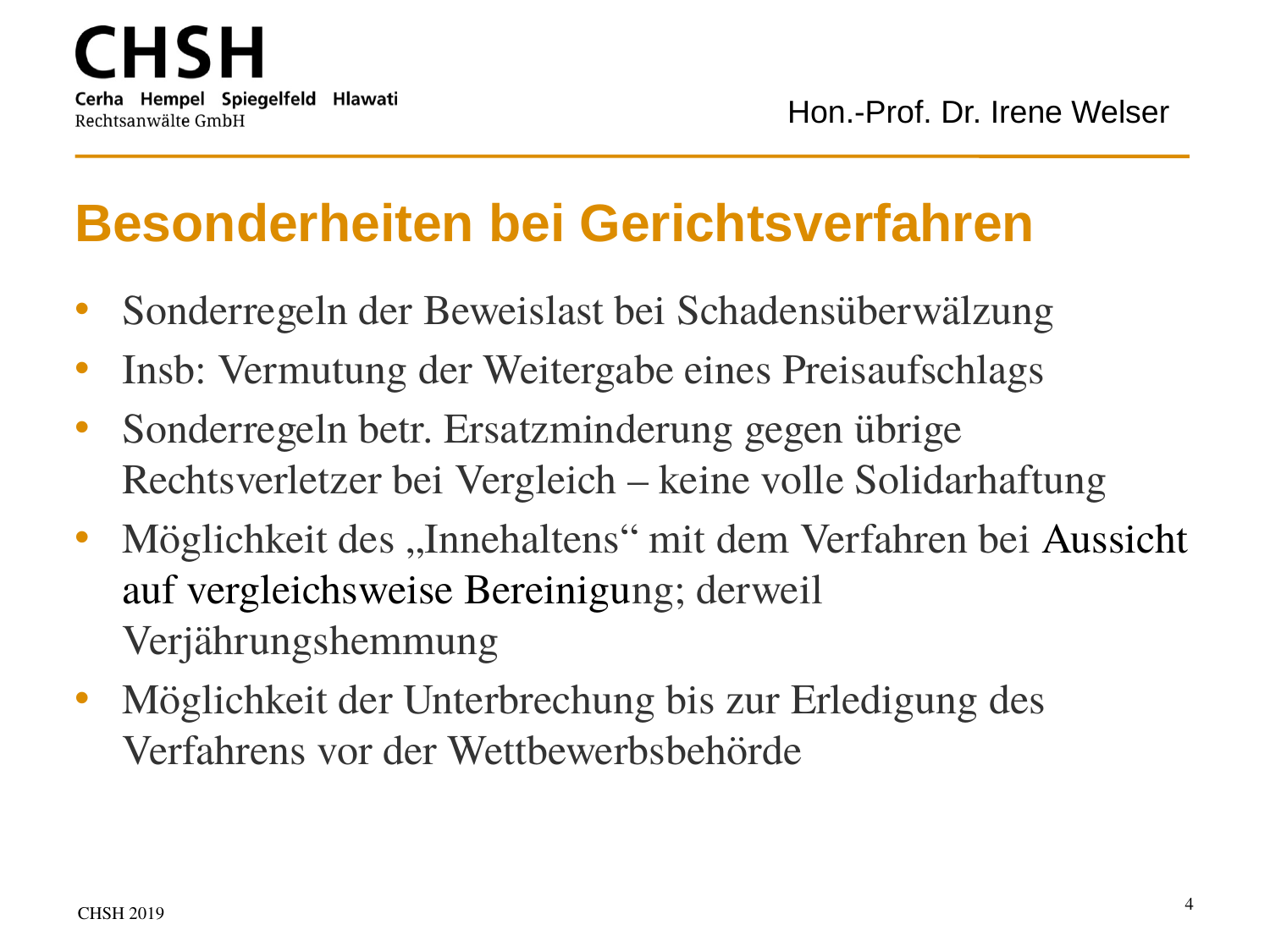

Hon.-Prof. Dr. Irene Welser
# Besonderheiten bei Gerichtsverfahren
Sonderregeln der Beweislast bei Schadensüberwälzung
Insb: Vermutung der Weitergabe eines Preisaufschlags
Sonderregeln betr. Ersatzminderung gegen übrige Rechtsverletzer bei Vergleich – keine volle Solidarhaftung
Möglichkeit des „Innehaltens“ mit dem Verfahren bei Aussicht auf vergleichsweise Bereinigung; derweil Verjährungshemmung
Möglichkeit der Unterbrechung bis zur Erledigung des Verfahrens vor der Wettbewerbsbehörde
4
CHSH 2019